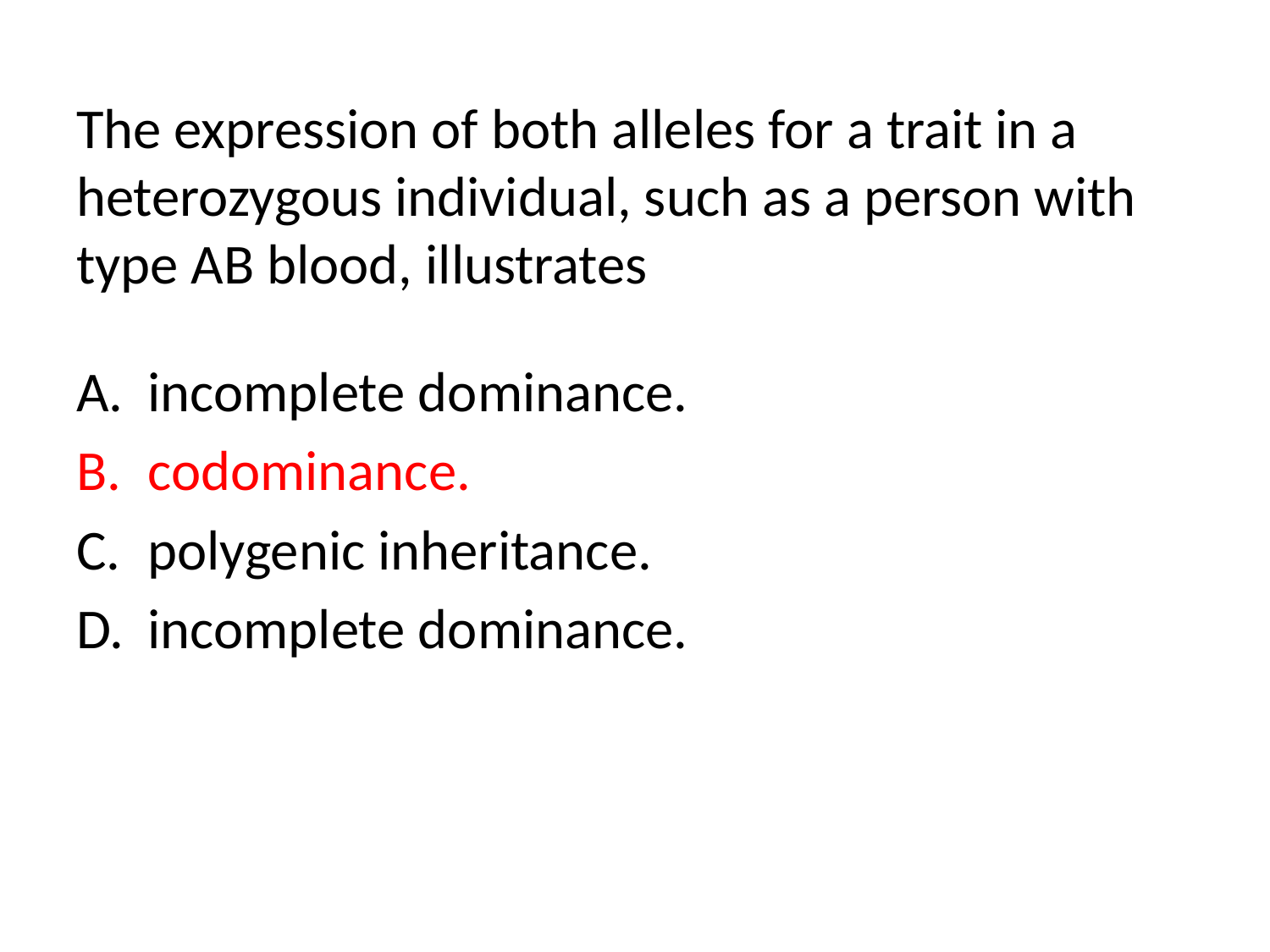

# The expression of both alleles for a trait in a heterozygous individual, such as a person with type AB blood, illustrates
incomplete dominance.
codominance.
polygenic inheritance.
incomplete dominance.